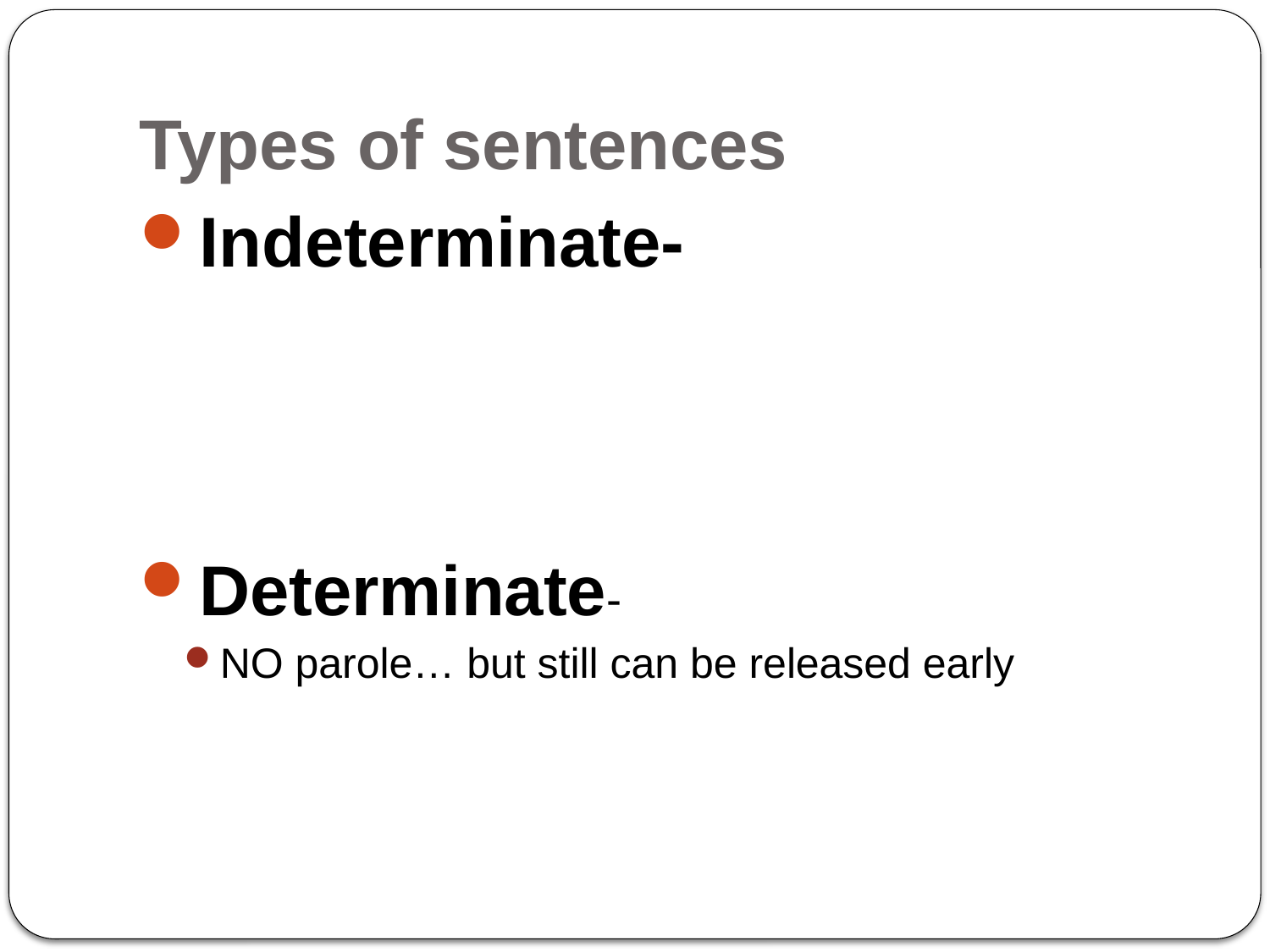

# Types of sentences
Indeterminate-
Determinate-
NO parole… but still can be released early